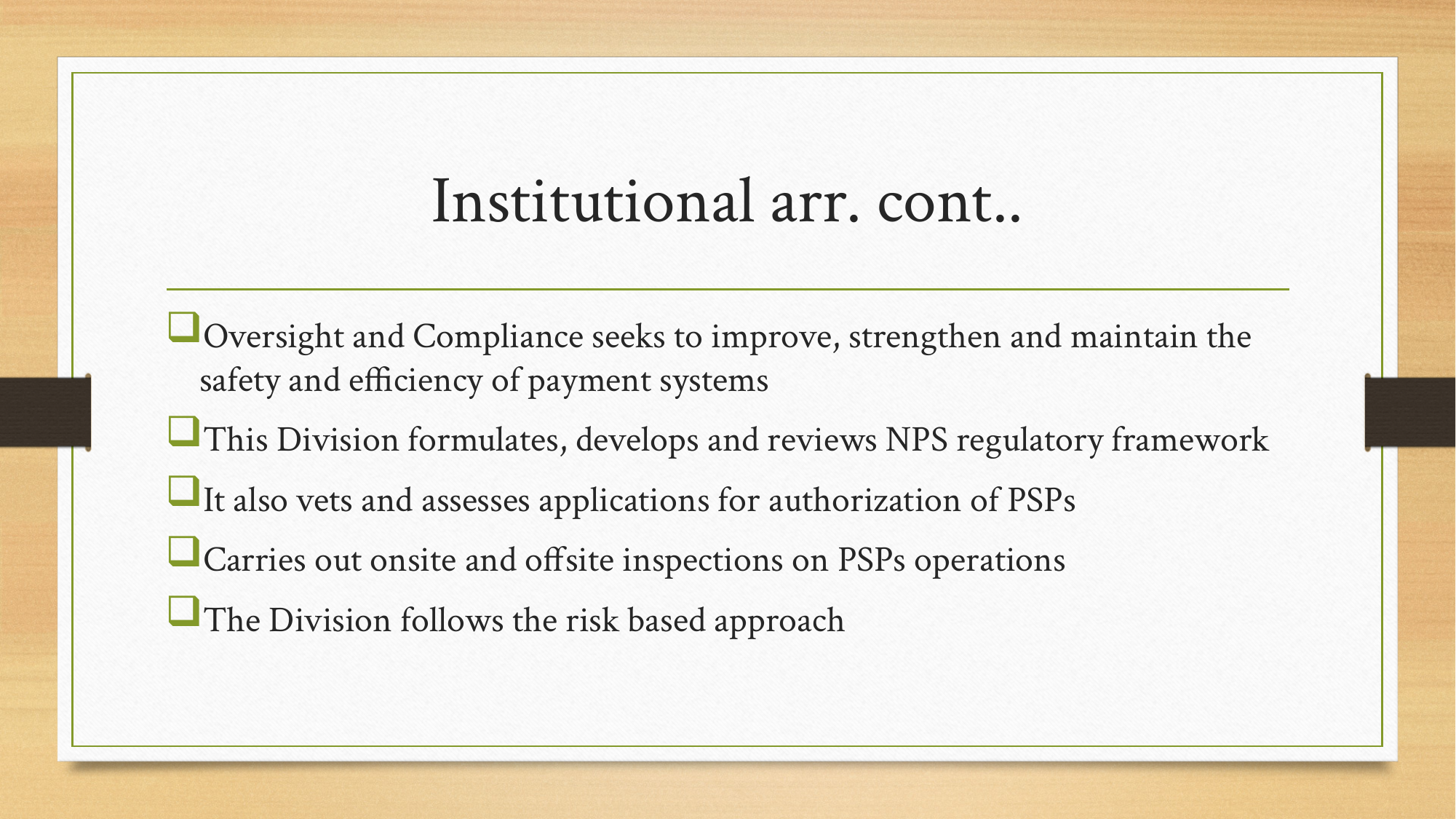

# Institutional arr. cont..
Oversight and Compliance seeks to improve, strengthen and maintain the safety and efficiency of payment systems
This Division formulates, develops and reviews NPS regulatory framework
It also vets and assesses applications for authorization of PSPs
Carries out onsite and offsite inspections on PSPs operations
The Division follows the risk based approach